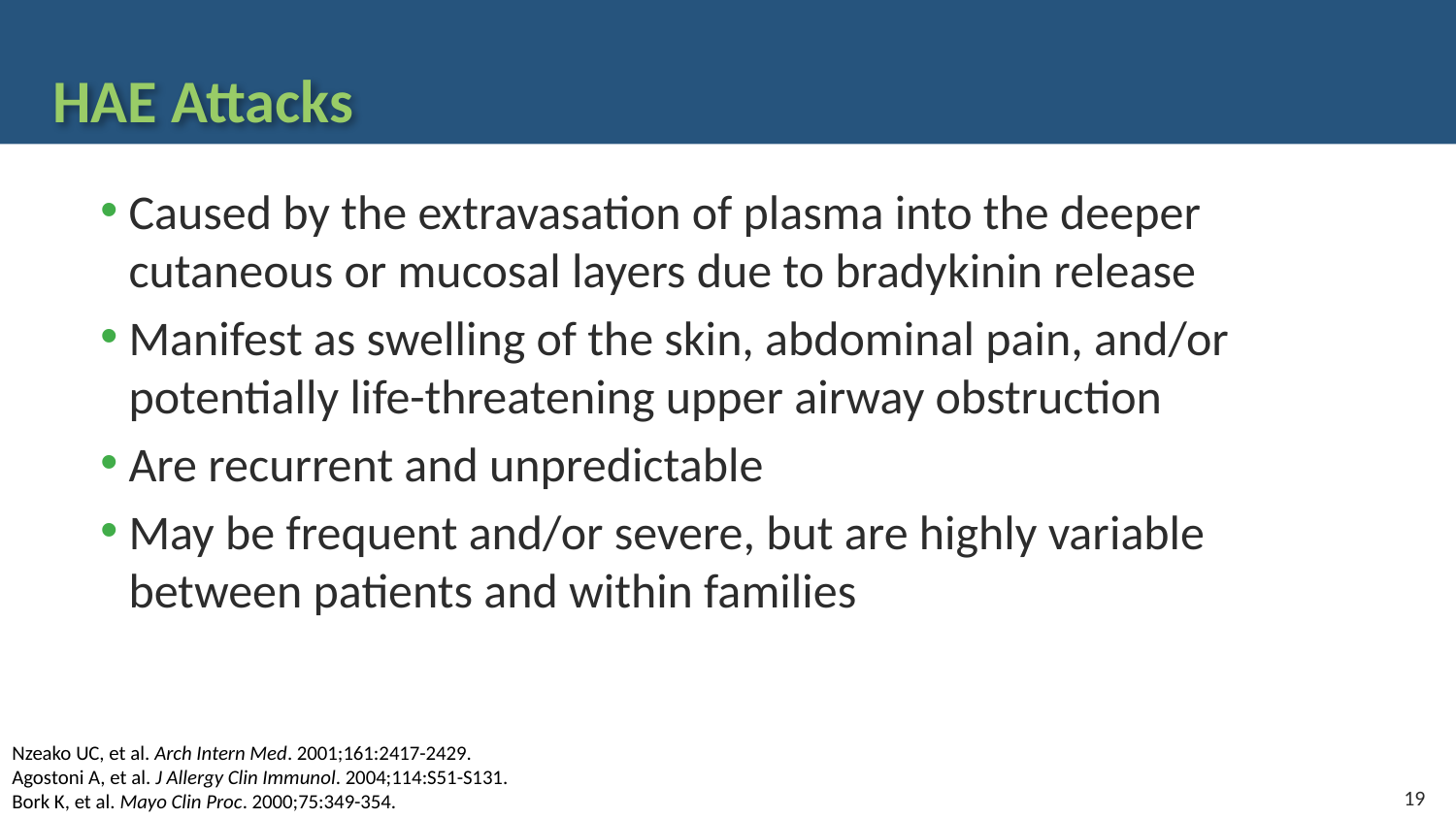

# HAE Attacks
Caused by the extravasation of plasma into the deeper cutaneous or mucosal layers due to bradykinin release
Manifest as swelling of the skin, abdominal pain, and/or potentially life-threatening upper airway obstruction
Are recurrent and unpredictable
May be frequent and/or severe, but are highly variable between patients and within families
Nzeako UC, et al. Arch Intern Med. 2001;161:2417-2429.
Agostoni A, et al. J Allergy Clin Immunol. 2004;114:S51-S131.
Bork K, et al. Mayo Clin Proc. 2000;75:349-354.
19